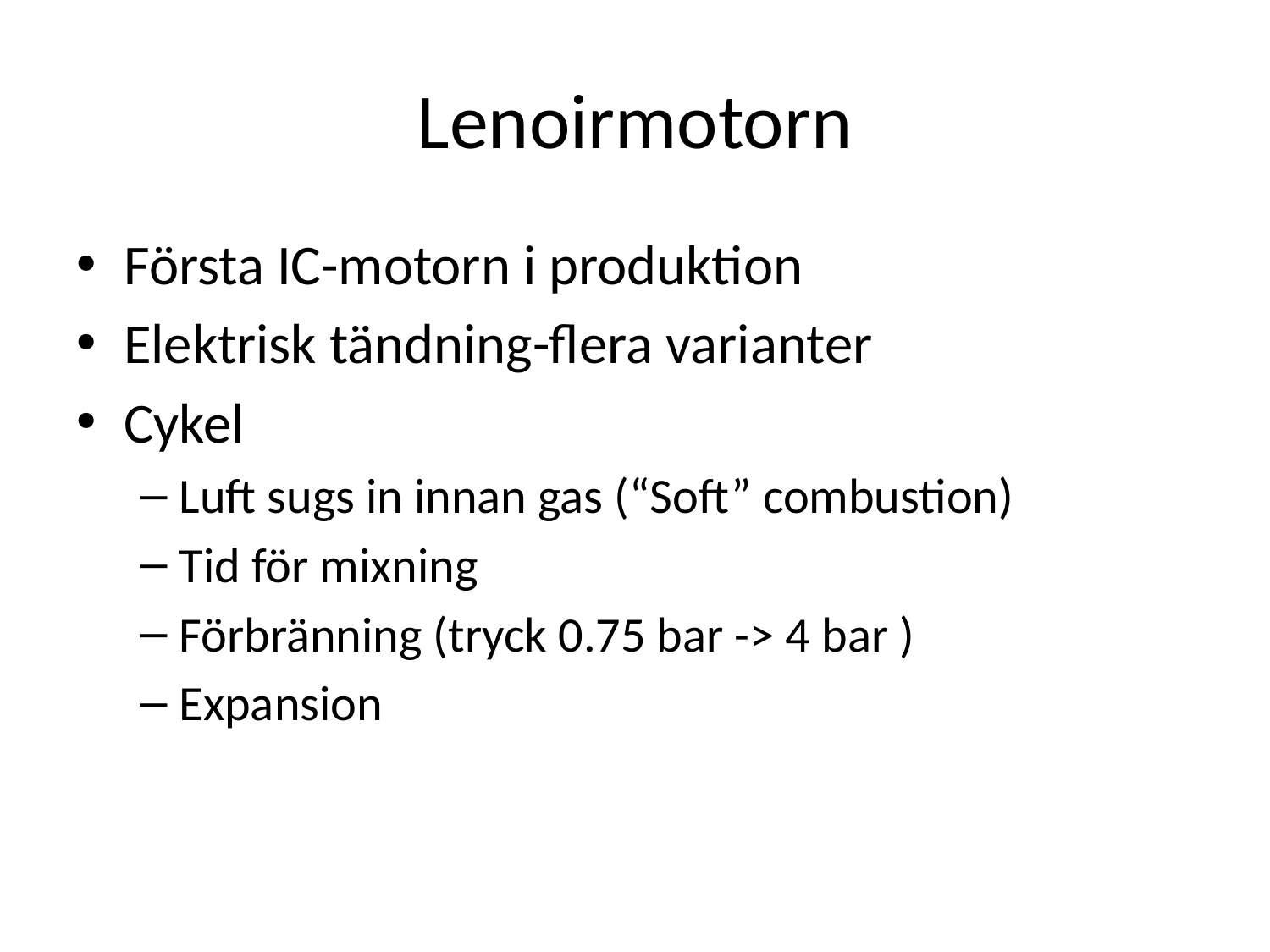

# Lenoirmotorn
Första IC-motorn i produktion
Elektrisk tändning-flera varianter
Cykel
Luft sugs in innan gas (“Soft” combustion)
Tid för mixning
Förbränning (tryck 0.75 bar -> 4 bar )
Expansion